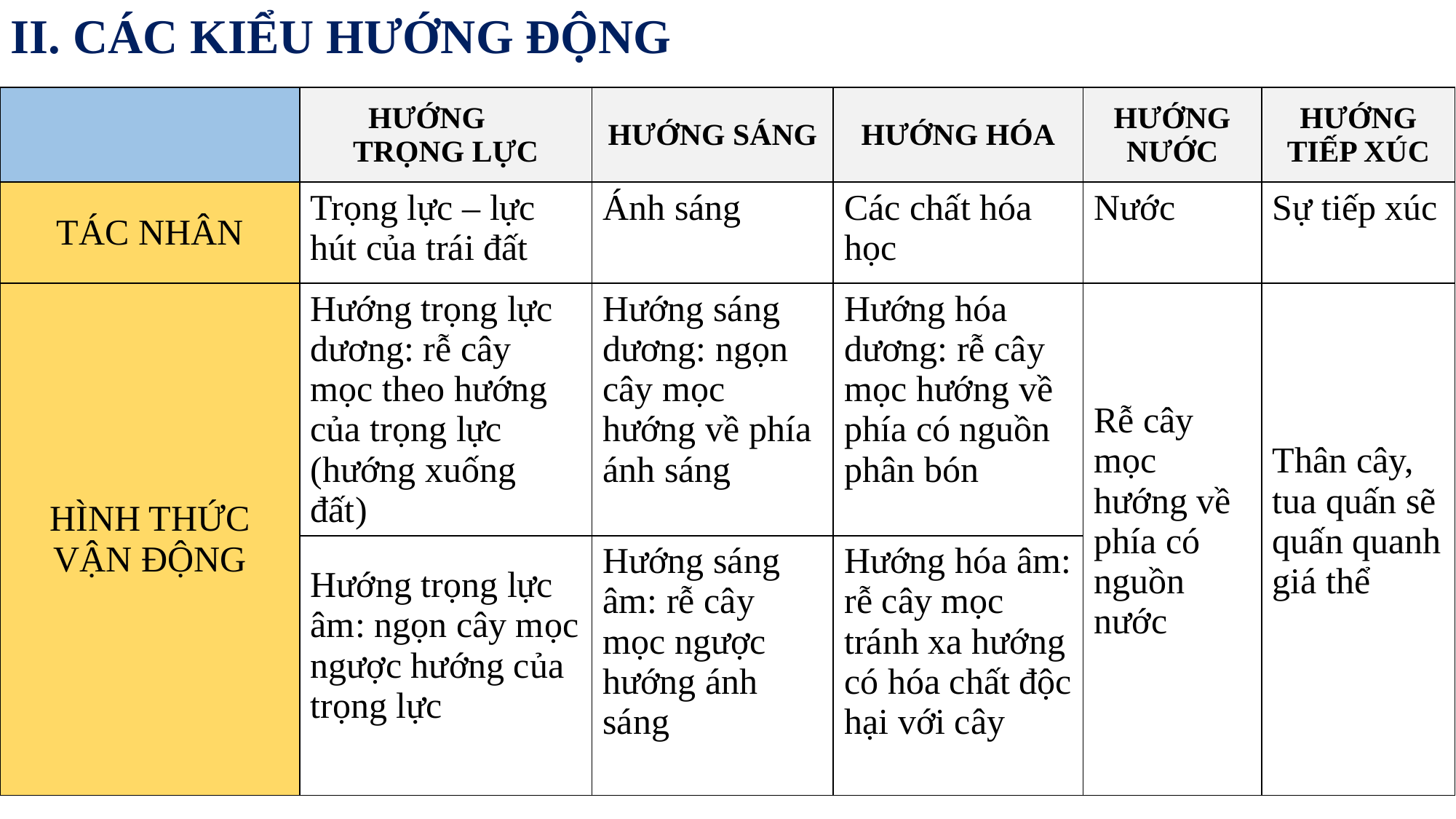

II. CÁC KIỂU HƯỚNG ĐỘNG
|  | HƯỚNG TRỌNG LỰC | HƯỚNG SÁNG | HƯỚNG HÓA | HƯỚNG NƯỚC | HƯỚNG TIẾP XÚC |
| --- | --- | --- | --- | --- | --- |
| TÁC NHÂN | Trọng lực – lực hút của trái đất | Ánh sáng | Các chất hóa học | Nước | Sự tiếp xúc |
| HÌNH THỨC VẬN ĐỘNG | Hướng trọng lực dương: rễ cây mọc theo hướng của trọng lực (hướng xuống đất) | Hướng sáng dương: ngọn cây mọc hướng về phía ánh sáng | Hướng hóa dương: rễ cây mọc hướng về phía có nguồn phân bón | Rễ cây mọc hướng về phía có nguồn nước | Thân cây, tua quấn sẽ quấn quanh giá thể |
|  | Hướng trọng lực âm: ngọn cây mọc ngược hướng của trọng lực | Hướng sáng âm: rễ cây mọc ngược hướng ánh sáng | Hướng hóa âm: rễ cây mọc tránh xa hướng có hóa chất độc hại với cây |  |  |